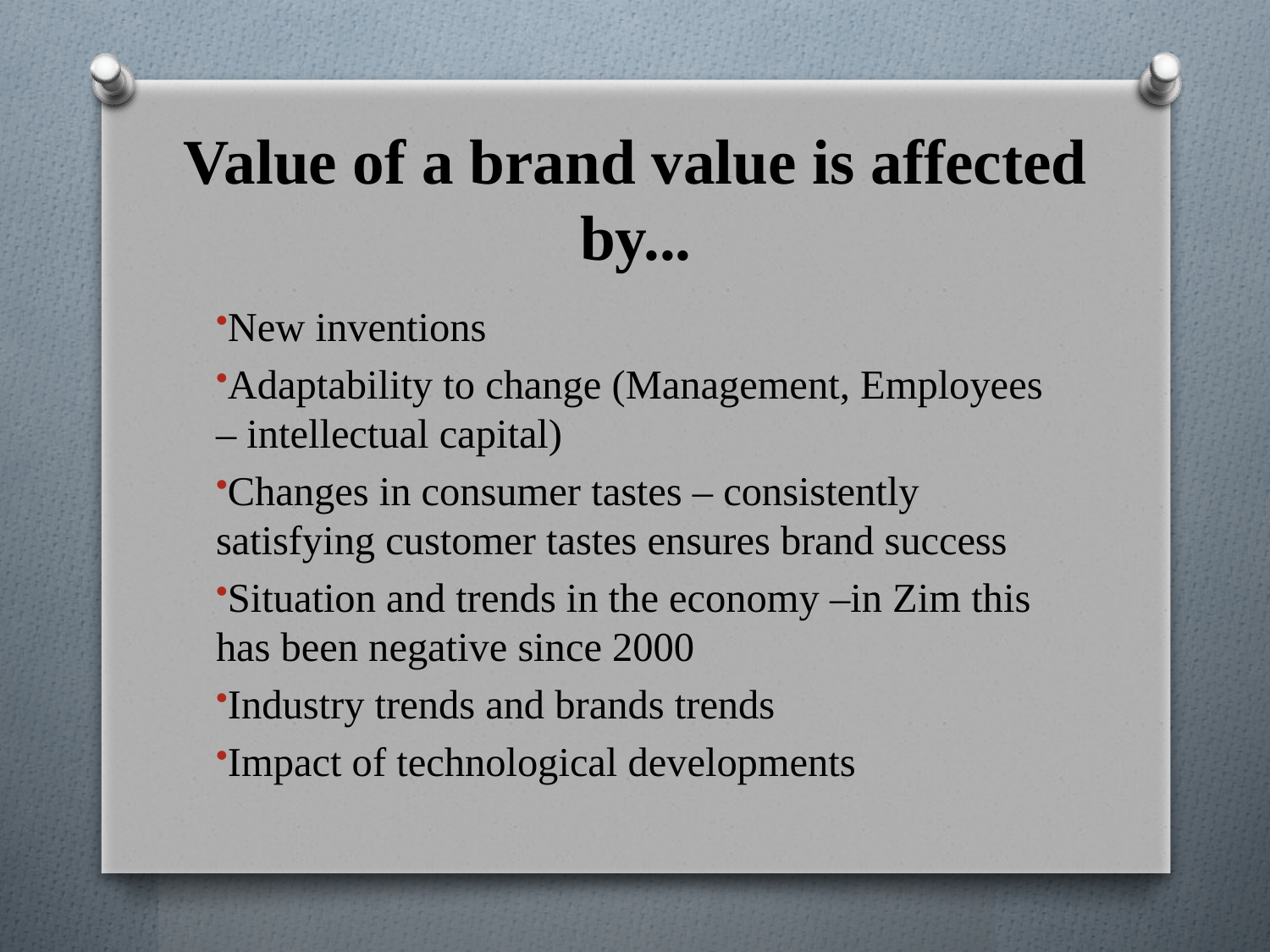

# Value of a brand value is affected by...
New inventions
Adaptability to change (Management, Employees – intellectual capital)
Changes in consumer tastes – consistently satisfying customer tastes ensures brand success
Situation and trends in the economy –in Zim this has been negative since 2000
Industry trends and brands trends
Impact of technological developments